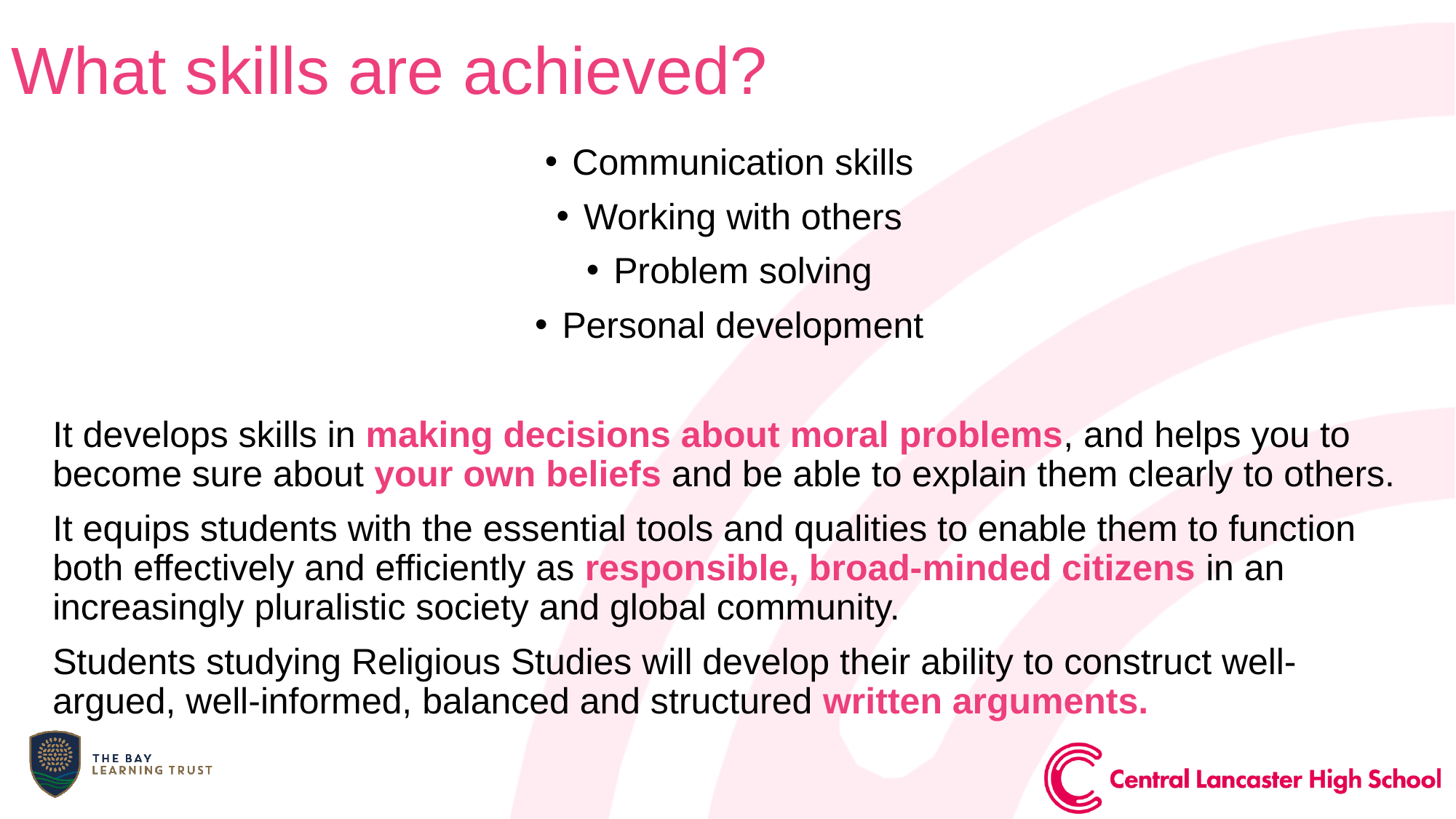

What skills are achieved?
Communication skills
Working with others
Problem solving
Personal development

It develops skills in making decisions about moral problems, and helps you to become sure about your own beliefs and be able to explain them clearly to others.
It equips students with the essential tools and qualities to enable them to function both effectively and efficiently as responsible, broad-minded citizens in an increasingly pluralistic society and global community.
Students studying Religious Studies will develop their ability to construct well-argued, well-informed, balanced and structured written arguments.